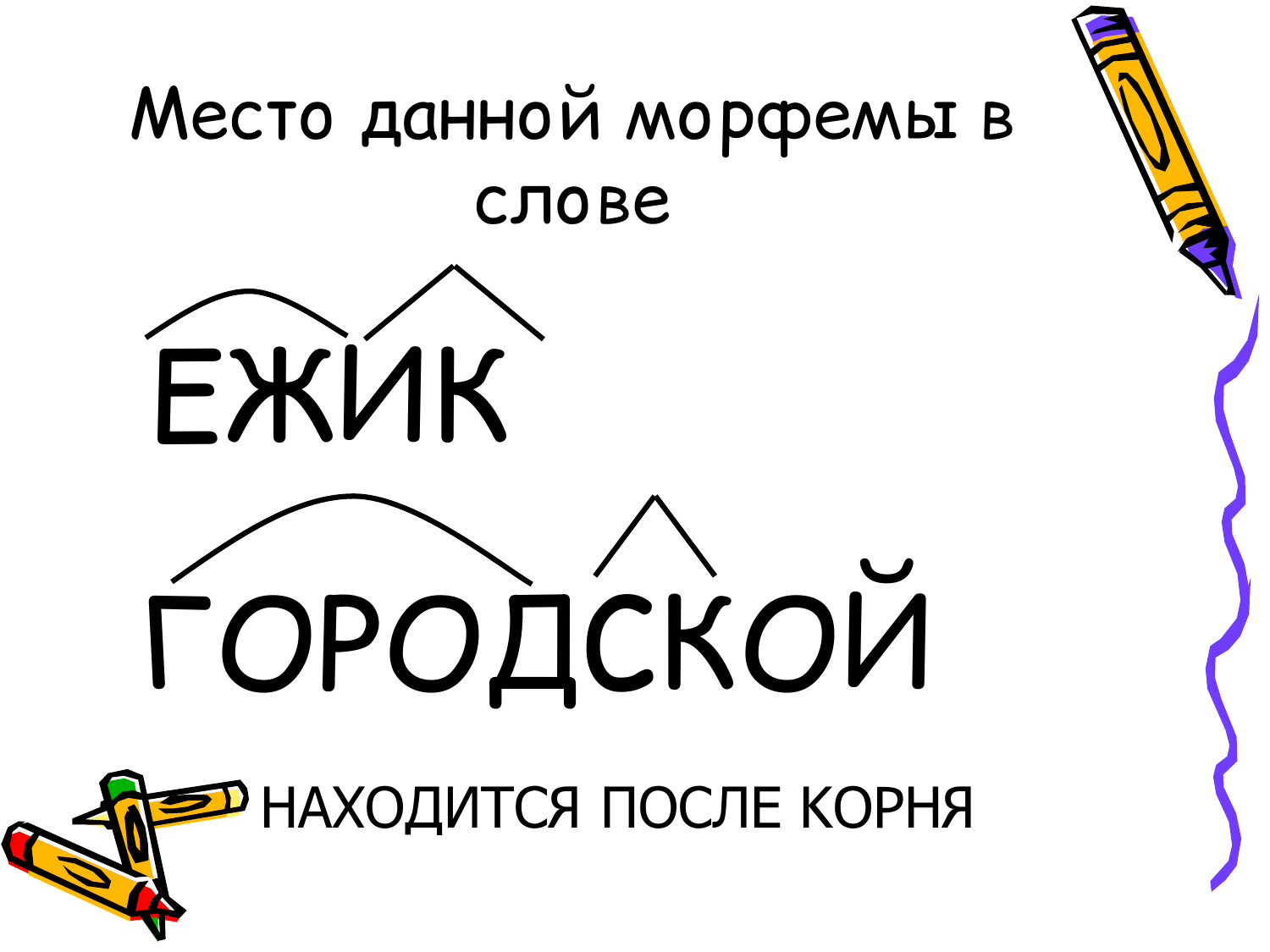

# Место данной морфемы в слове

ЕЖИК

ГОРОДСКОЙ
НАХОДИТСЯ ПОСЛЕ КОРНЯ